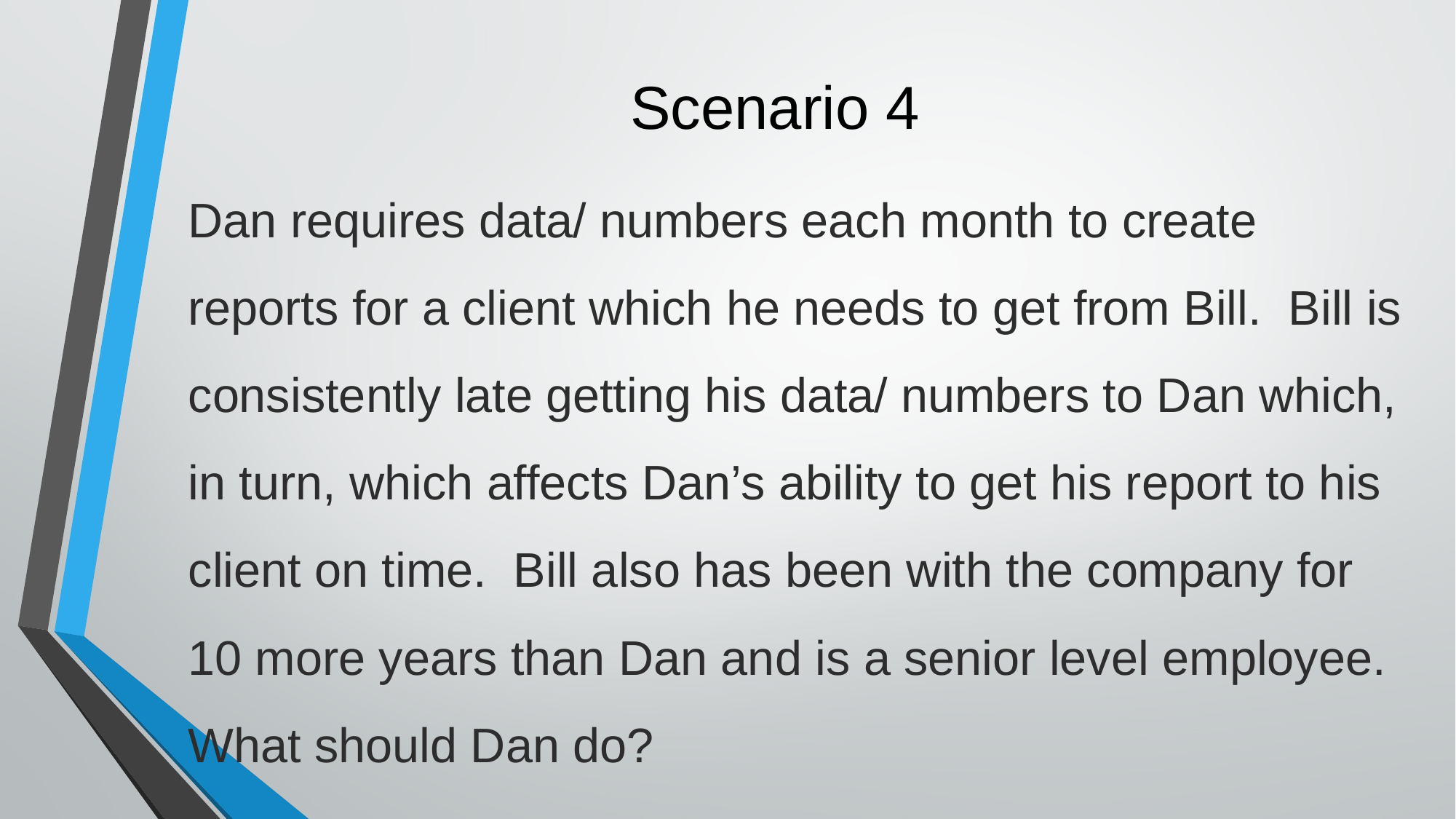

# Scenario 4
Dan requires data/ numbers each month to create reports for a client which he needs to get from Bill.  Bill is consistently late getting his data/ numbers to Dan which, in turn, which affects Dan’s ability to get his report to his client on time.  Bill also has been with the company for 10 more years than Dan and is a senior level employee. What should Dan do?